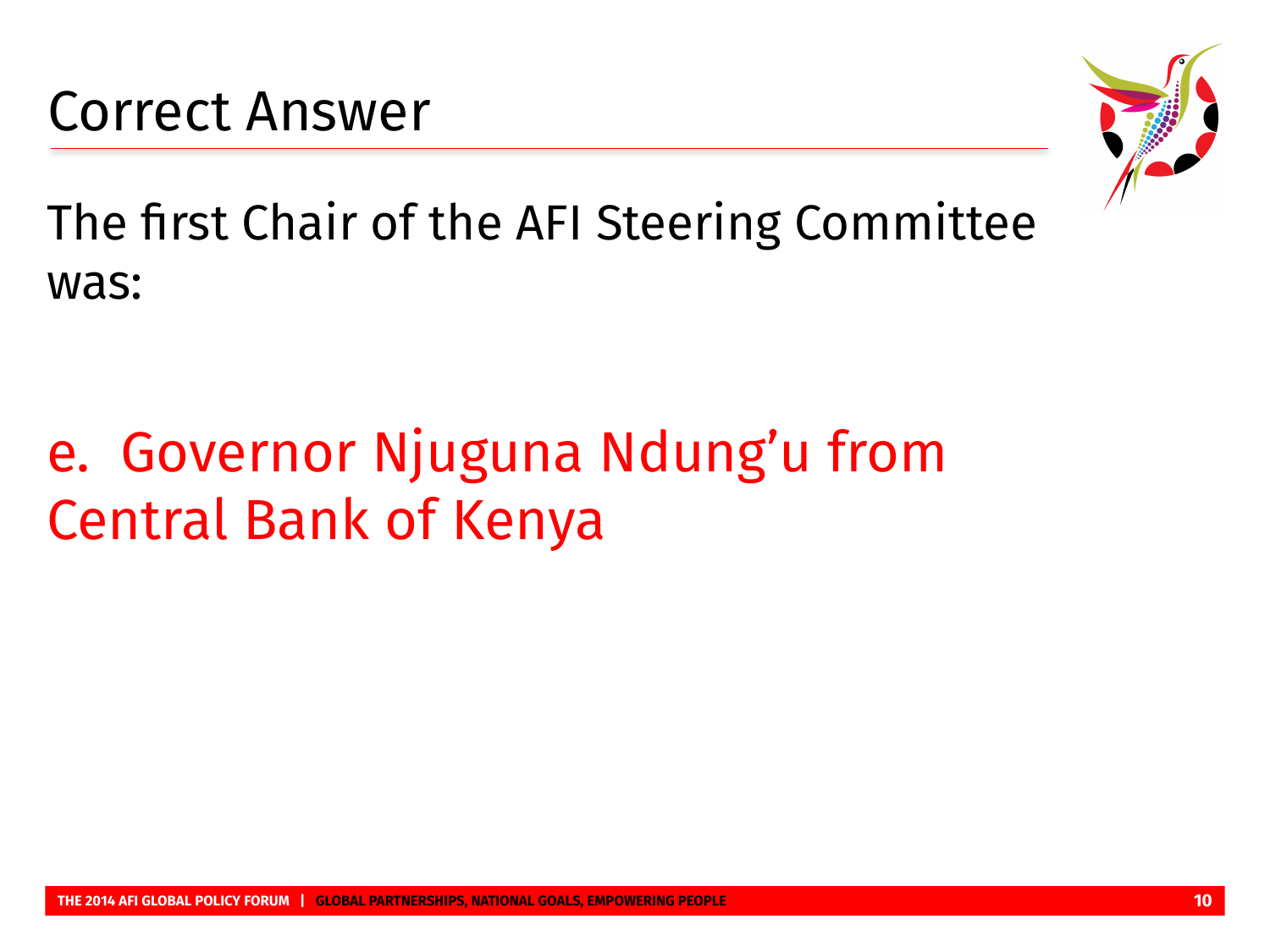

# Correct Answer
The first Chair of the AFI Steering Committee was:

e.  Governor Njuguna Ndung’u from Central Bank of Kenya
10
THE 2014 AFI GLOBAL POLICY FORUM   |   GLOBAL PARTNERSHIPS, NATIONAL GOALS, EMPOWERING PEOPLE